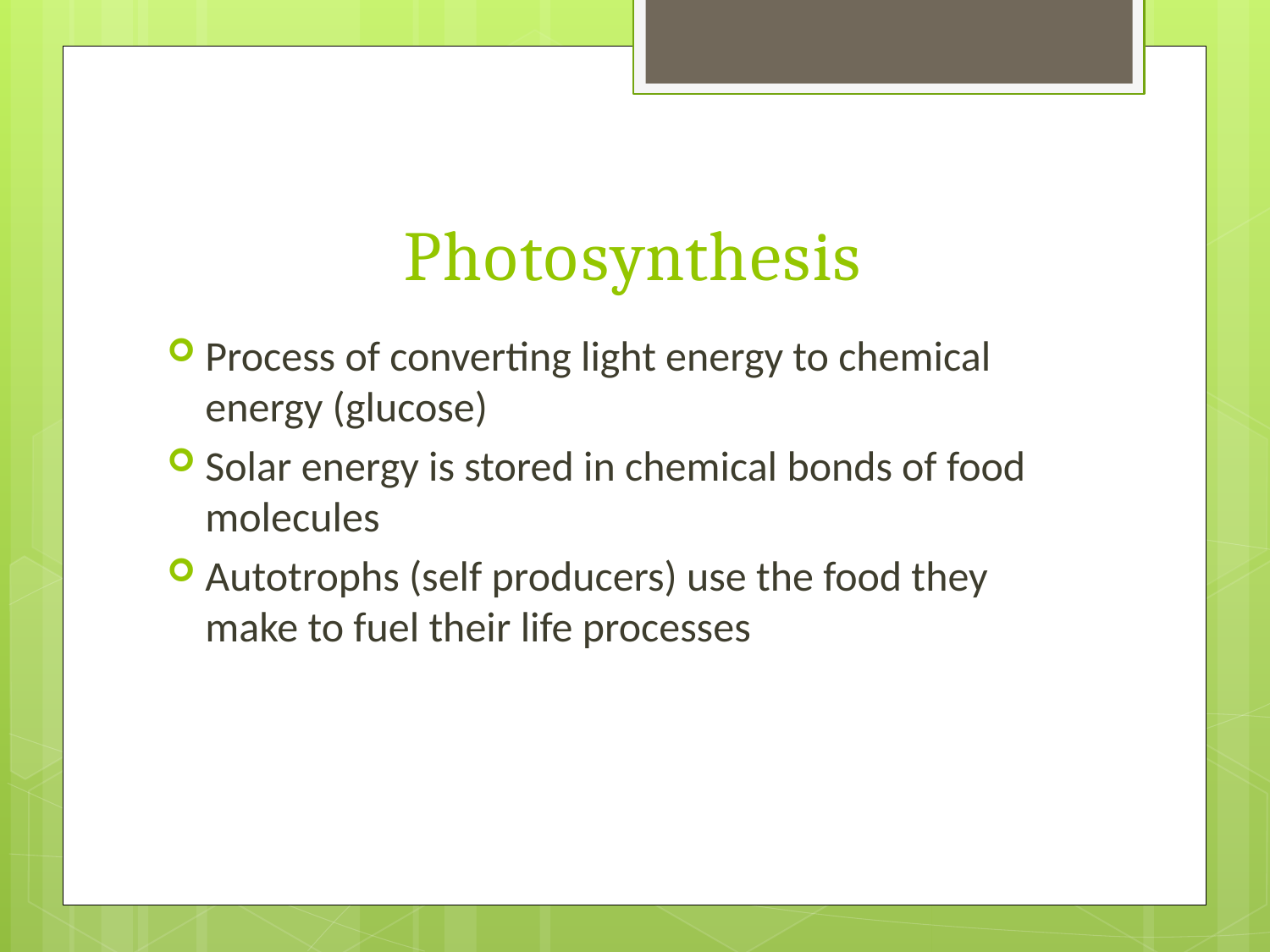

# Photosynthesis
Process of converting light energy to chemical energy (glucose)
Solar energy is stored in chemical bonds of food molecules
Autotrophs (self producers) use the food they make to fuel their life processes